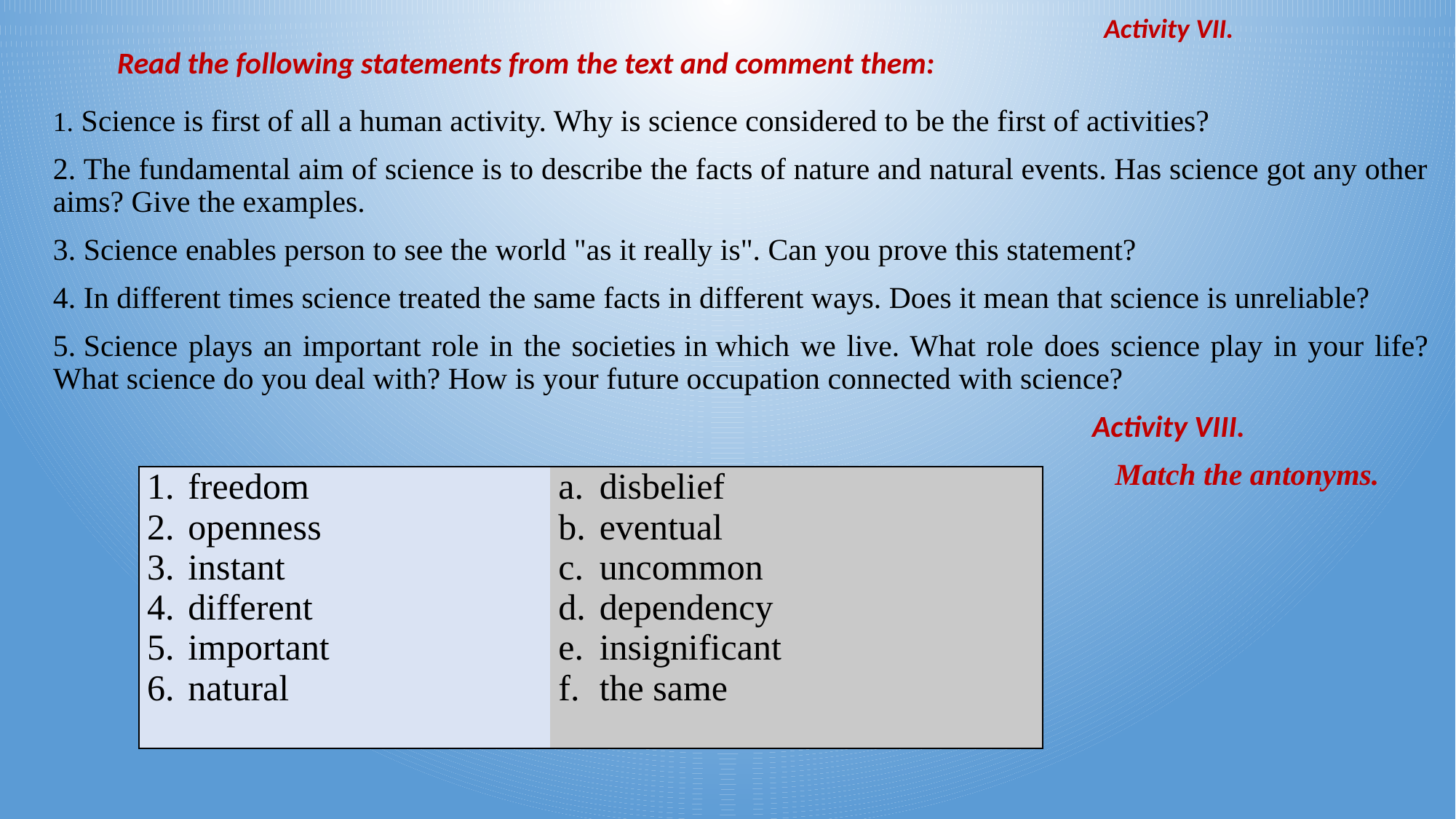

# Activity VII.  Read the following statements from the text and comment them:
1. Science is first of all a human activity. Why is science considered to be the first of activities?
2. The fundamental aim of science is to describe the facts of nature and natural events. Has science got any other aims? Give the examples.
3. Science enables person to see the world "as it really is". Can you prove this statement?
4. In different times science treated the same facts in different ways. Does it mean that science is unreliable?
5. Science plays an important role in the societies іn which we live. What role does science play in your life? What science do you deal with? How is your future occupation connected with science?
                                                                                                                                                                        Activity VIII.
                                                                                                                                           Match the antonyms.

| freedom openness instant different important natural | disbelief eventual uncommon dependency insignificant the same |
| --- | --- |